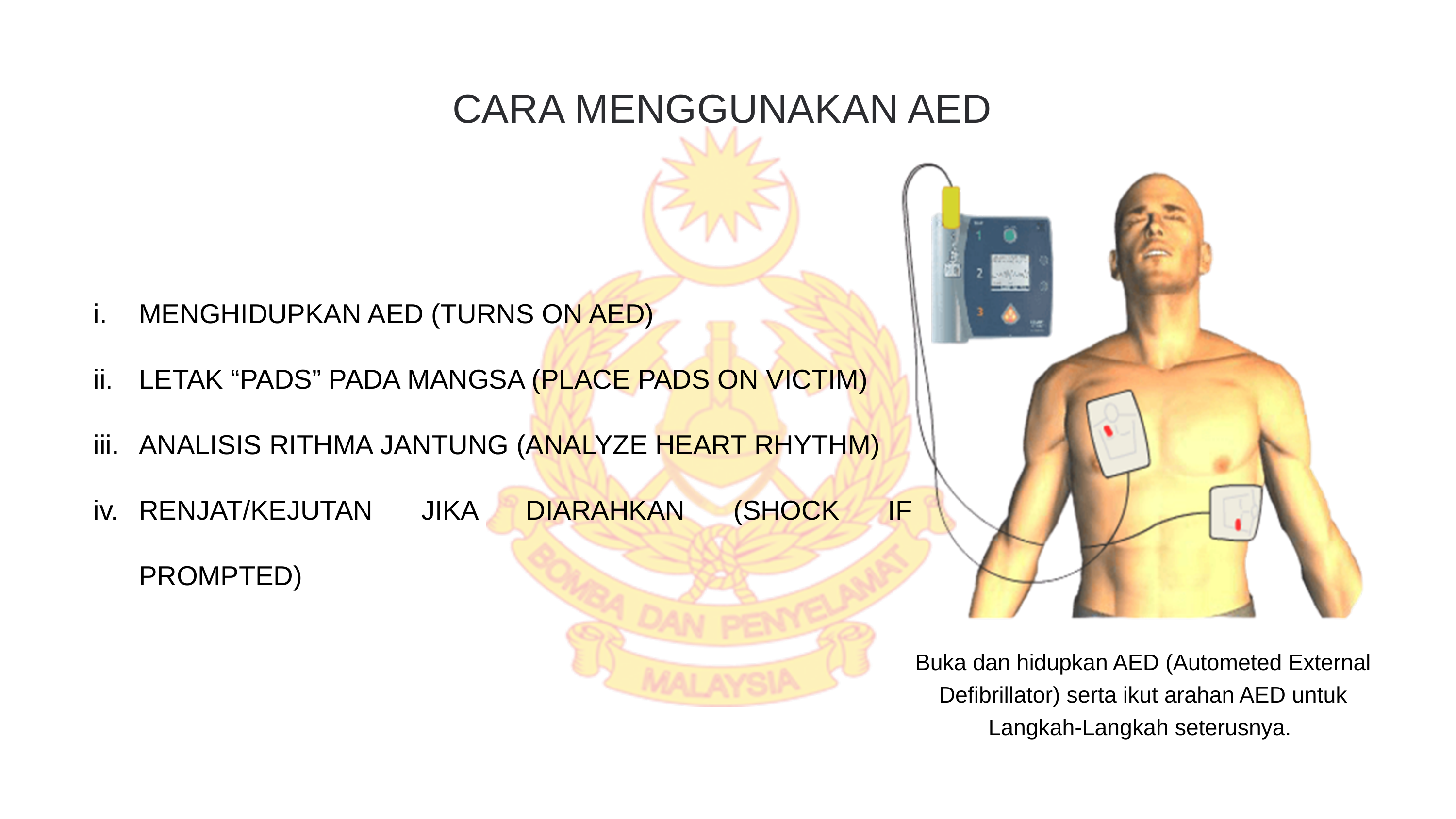

CARA MENGGUNAKAN AED

MENGHIDUPKAN AED (TURNS ON AED)
LETAK “PADS” PADA MANGSA (PLACE PADS ON VICTIM)
ANALISIS RITHMA JANTUNG (ANALYZE HEART RHYTHM)
RENJAT/KEJUTAN JIKA DIARAHKAN (SHOCK IF PROMPTED)
Buka dan hidupkan AED (Autometed External Defibrillator) serta ikut arahan AED untuk Langkah-Langkah seterusnya.